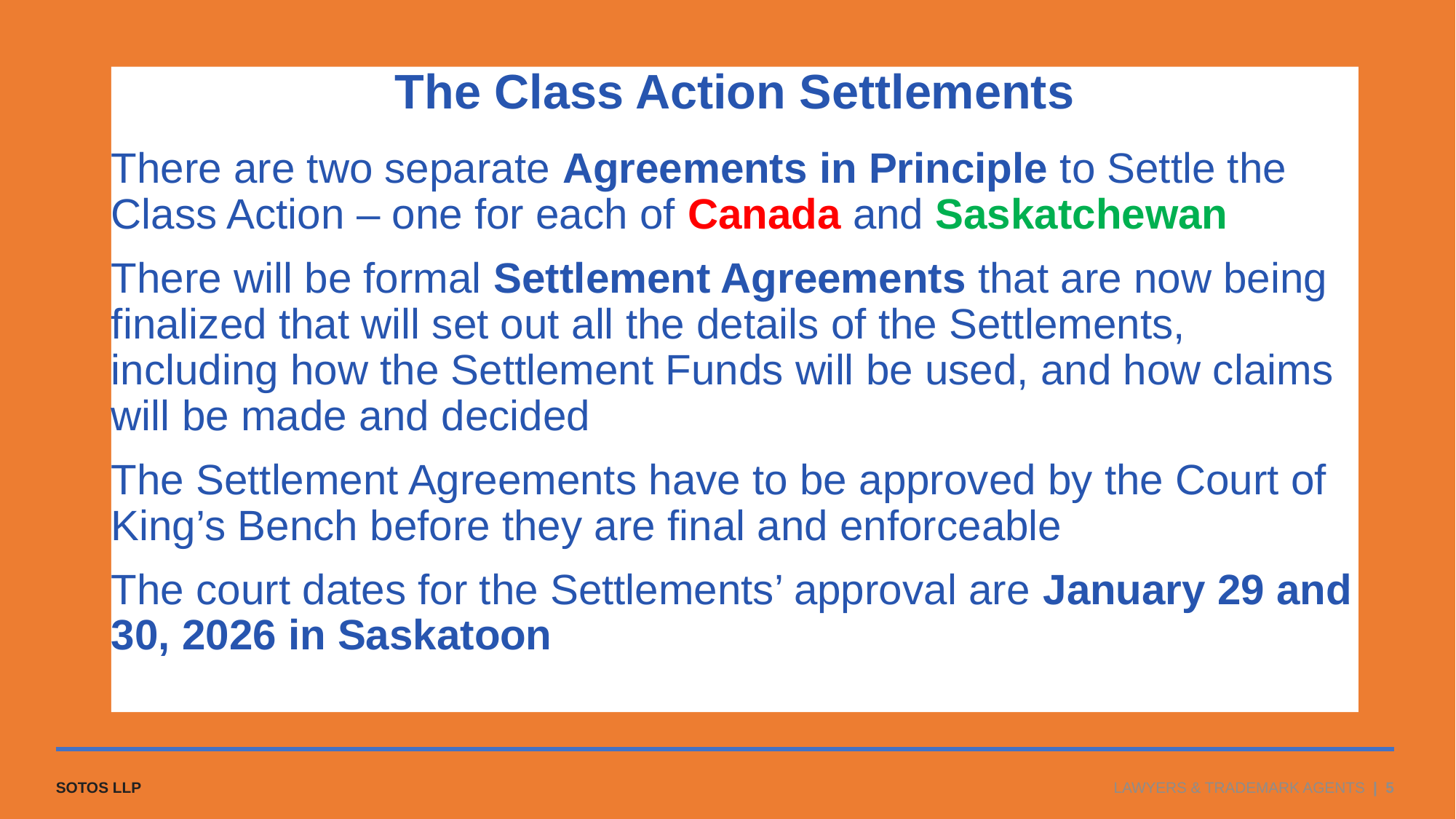

The Class Action Settlements
There are two separate Agreements in Principle to Settle the Class Action – one for each of Canada and Saskatchewan
There will be formal Settlement Agreements that are now being finalized that will set out all the details of the Settlements, including how the Settlement Funds will be used, and how claims will be made and decided
The Settlement Agreements have to be approved by the Court of King’s Bench before they are final and enforceable
The court dates for the Settlements’ approval are January 29 and 30, 2026 in Saskatoon

 LAWYERS & TRADEMARK AGENTS  |  5